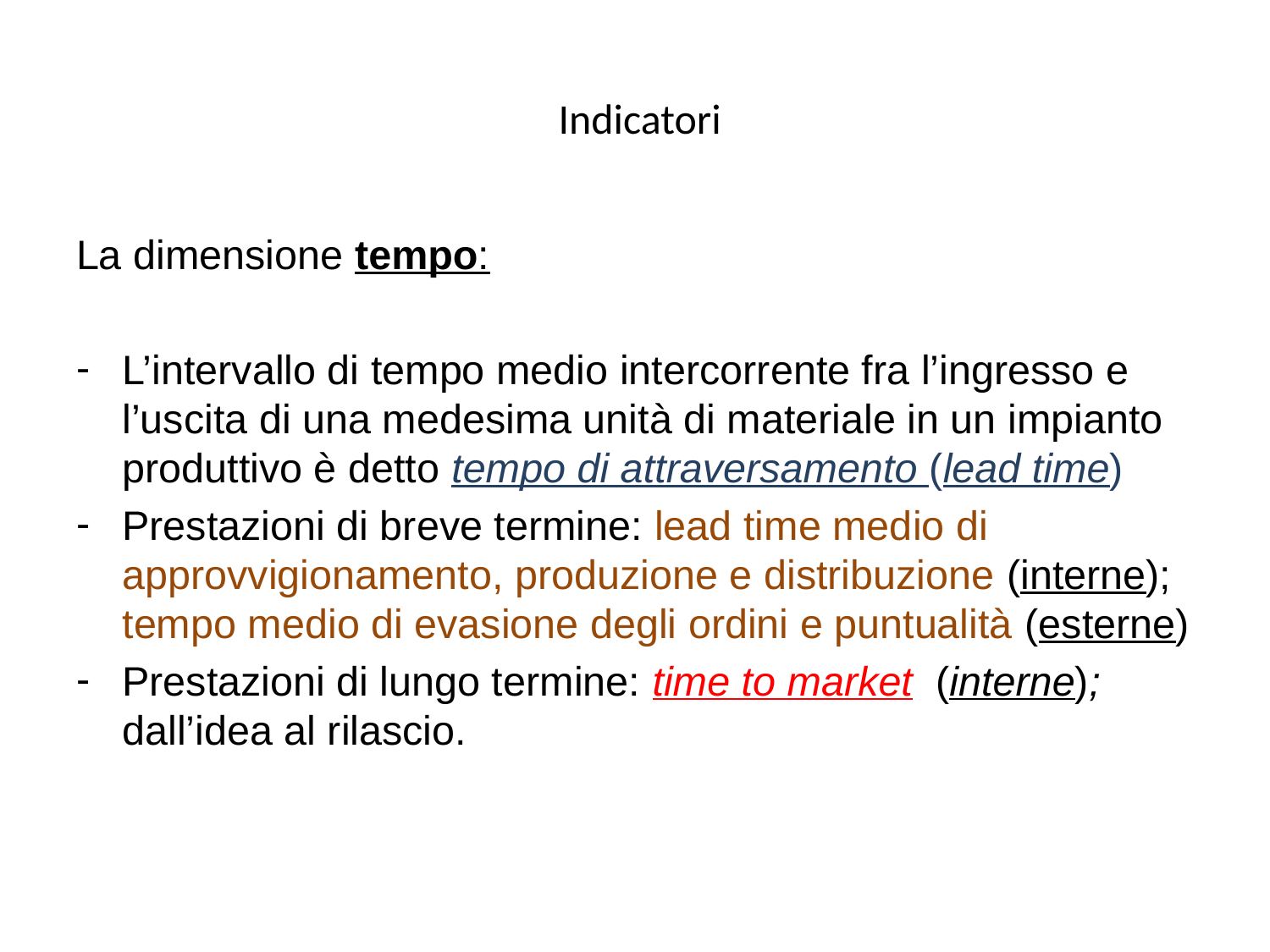

# Indicatori
La dimensione tempo:

L’intervallo di tempo medio intercorrente fra l’ingresso e l’uscita di una medesima unità di materiale in un impianto produttivo è detto tempo di attraversamento (lead time)
Prestazioni di breve termine: lead time medio di approvvigionamento, produzione e distribuzione (interne); tempo medio di evasione degli ordini e puntualità (esterne)
Prestazioni di lungo termine: time to market  (interne);  dall’idea al rilascio.